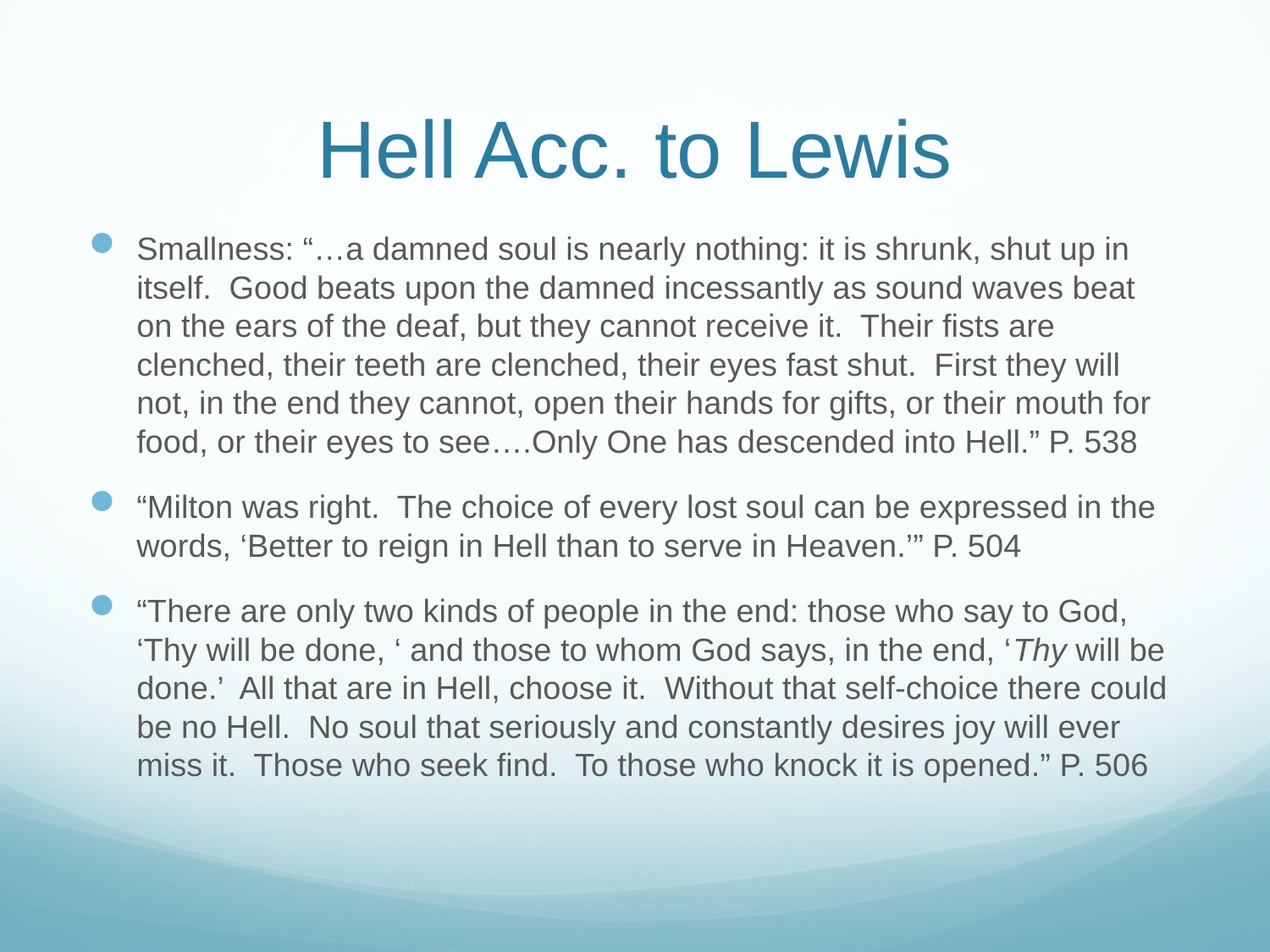

# Hell Acc. to Lewis
Smallness: “…a damned soul is nearly nothing: it is shrunk, shut up in itself.  Good beats upon the damned incessantly as sound waves beat on the ears of the deaf, but they cannot receive it.  Their fists are clenched, their teeth are clenched, their eyes fast shut.  First they will not, in the end they cannot, open their hands for gifts, or their mouth for food, or their eyes to see….Only One has descended into Hell.” P. 538
“Milton was right.  The choice of every lost soul can be expressed in the words, ‘Better to reign in Hell than to serve in Heaven.’” P. 504
“There are only two kinds of people in the end: those who say to God, ‘Thy will be done, ‘ and those to whom God says, in the end, ‘Thy will be done.’  All that are in Hell, choose it.  Without that self-choice there could be no Hell.  No soul that seriously and constantly desires joy will ever miss it.  Those who seek find.  To those who knock it is opened.” P. 506